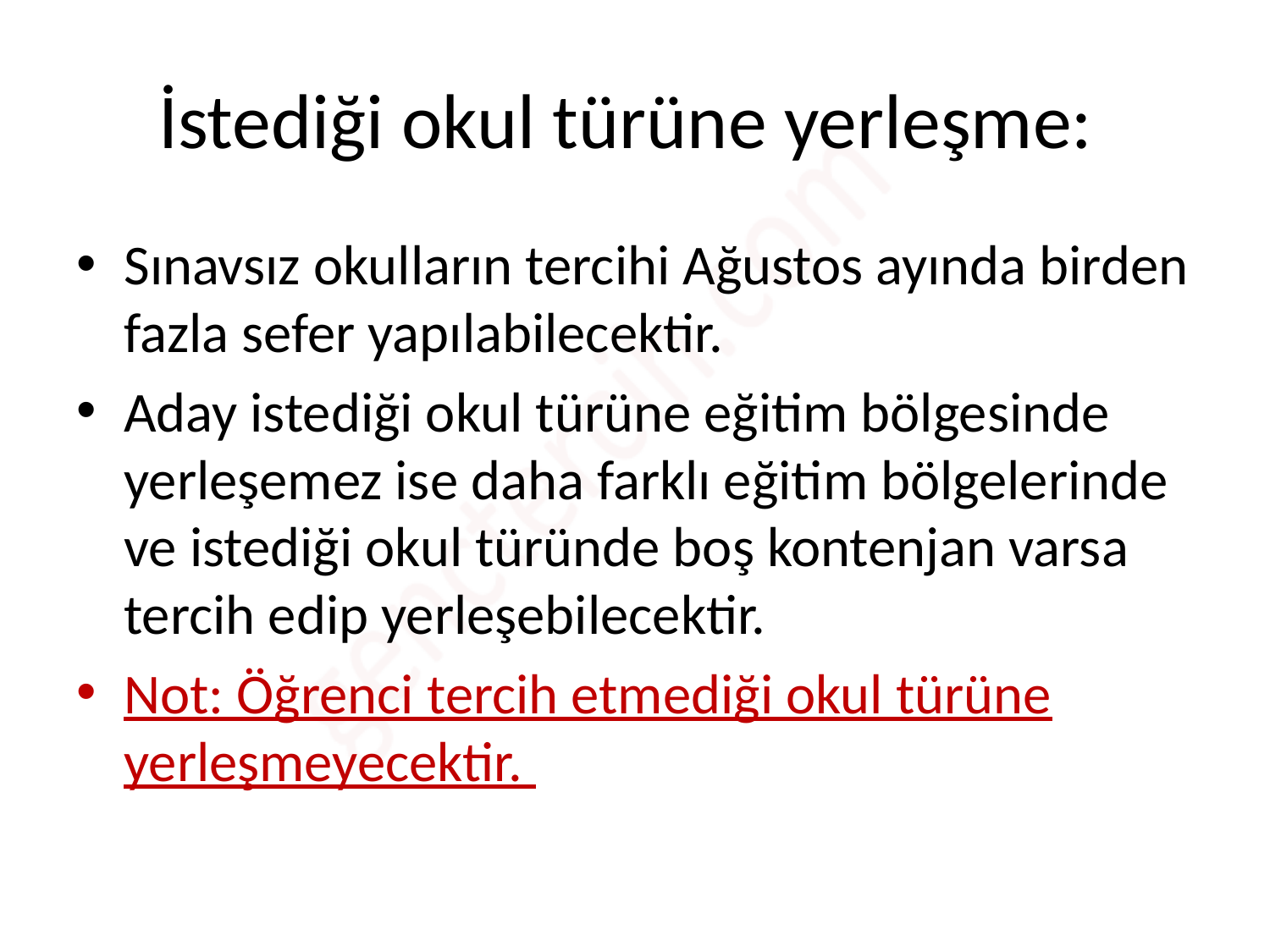

# İstediği okul türüne yerleşme:
Sınavsız okulların tercihi Ağustos ayında birden fazla sefer yapılabilecektir.
Aday istediği okul türüne eğitim bölgesinde yerleşemez ise daha farklı eğitim bölgelerinde ve istediği okul türünde boş kontenjan varsa tercih edip yerleşebilecektir.
Not: Öğrenci tercih etmediği okul türüne yerleşmeyecektir.